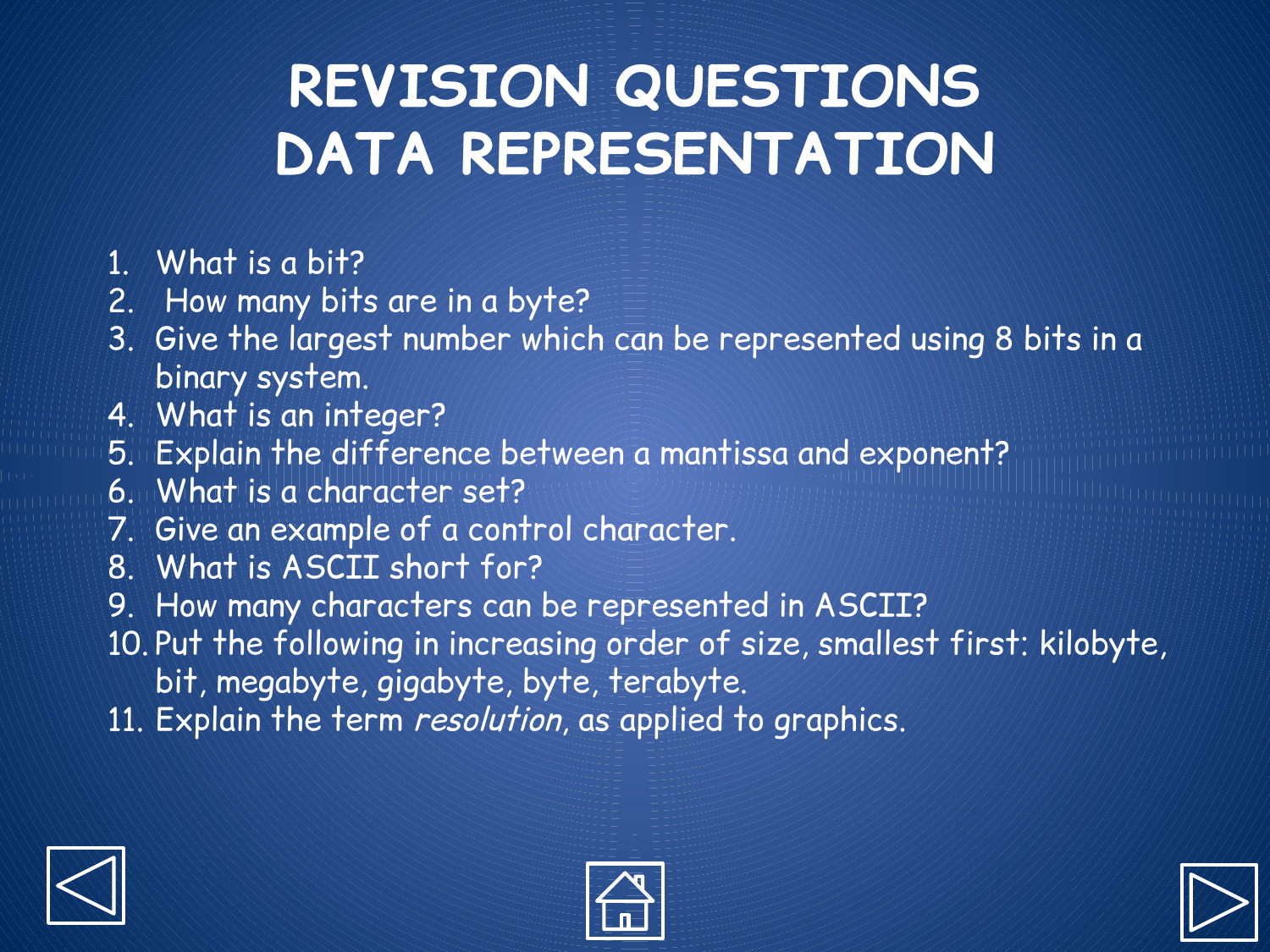

# REVISION QUESTIONS DATA REPRESENTATION
What is a bit?
 How many bits are in a byte?
Give the largest number which can be represented using 8 bits in a binary system.
What is an integer?
Explain the difference between a mantissa and exponent?
What is a character set?
Give an example of a control character.
What is ASCII short for?
How many characters can be represented in ASCII?
Put the following in increasing order of size, smallest first: kilobyte, bit, megabyte, gigabyte, byte, terabyte.
Explain the term resolution, as applied to graphics.